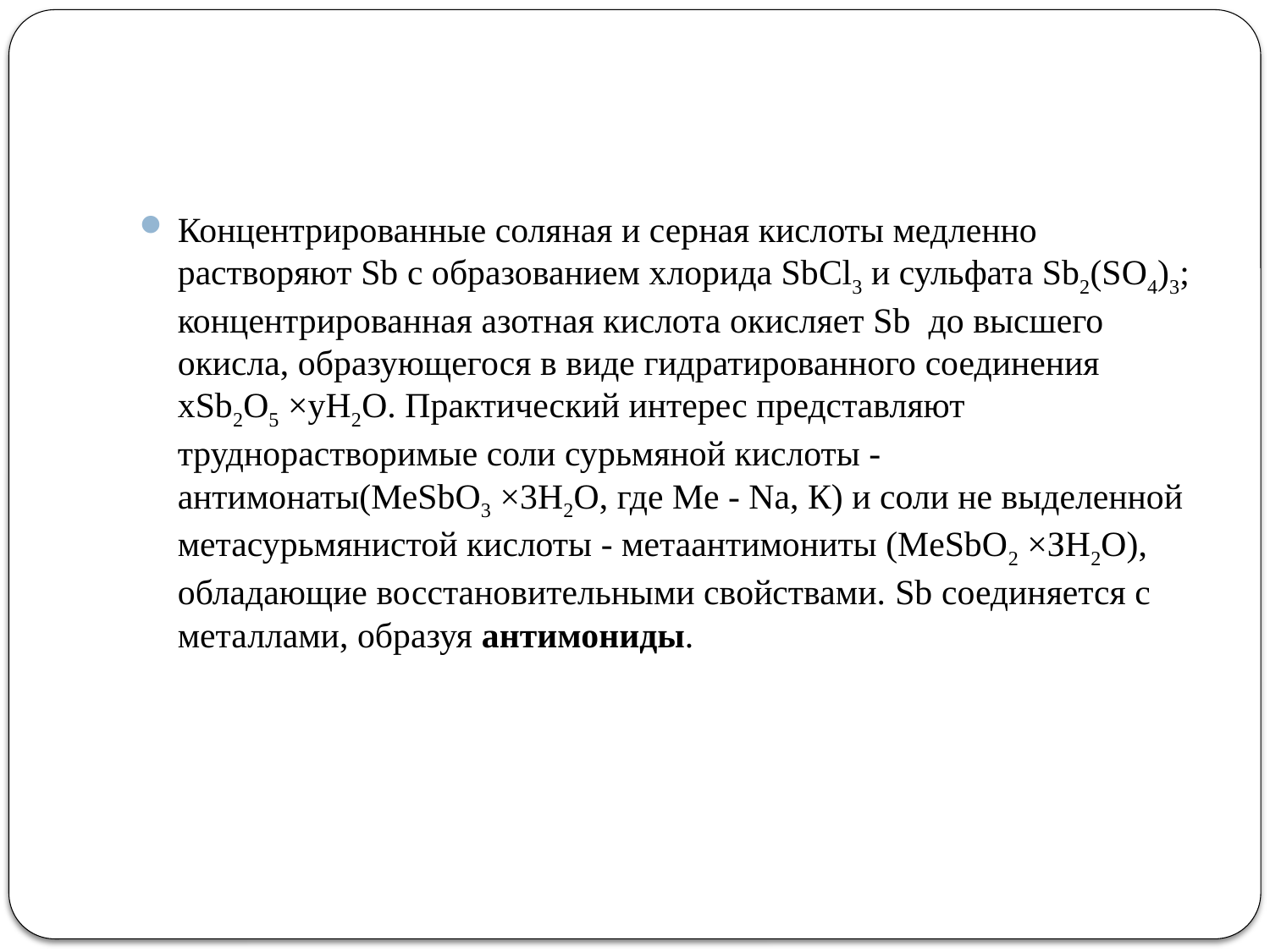

Концентрированные соляная и серная кислоты медленно растворяют Sb с образованием хлорида SbCl3 и сульфата Sb2(SO4)3; концентрированная азотная кислота окисляет Sb  до высшего окисла, образующегося в виде гидратированного соединения xSb2O5 ×уН2О. Практический интерес представляют труднорастворимые соли сурьмяной кислоты - антимонаты(МеSbO3 ×3H2O, где Me - Na, К) и соли не выделенной метасурьмянистой кислоты - метаантимониты (MeSbO2 ×ЗН2О), обладающие восстановительными свойствами. Sb соединяется с металлами, образуя антимониды.